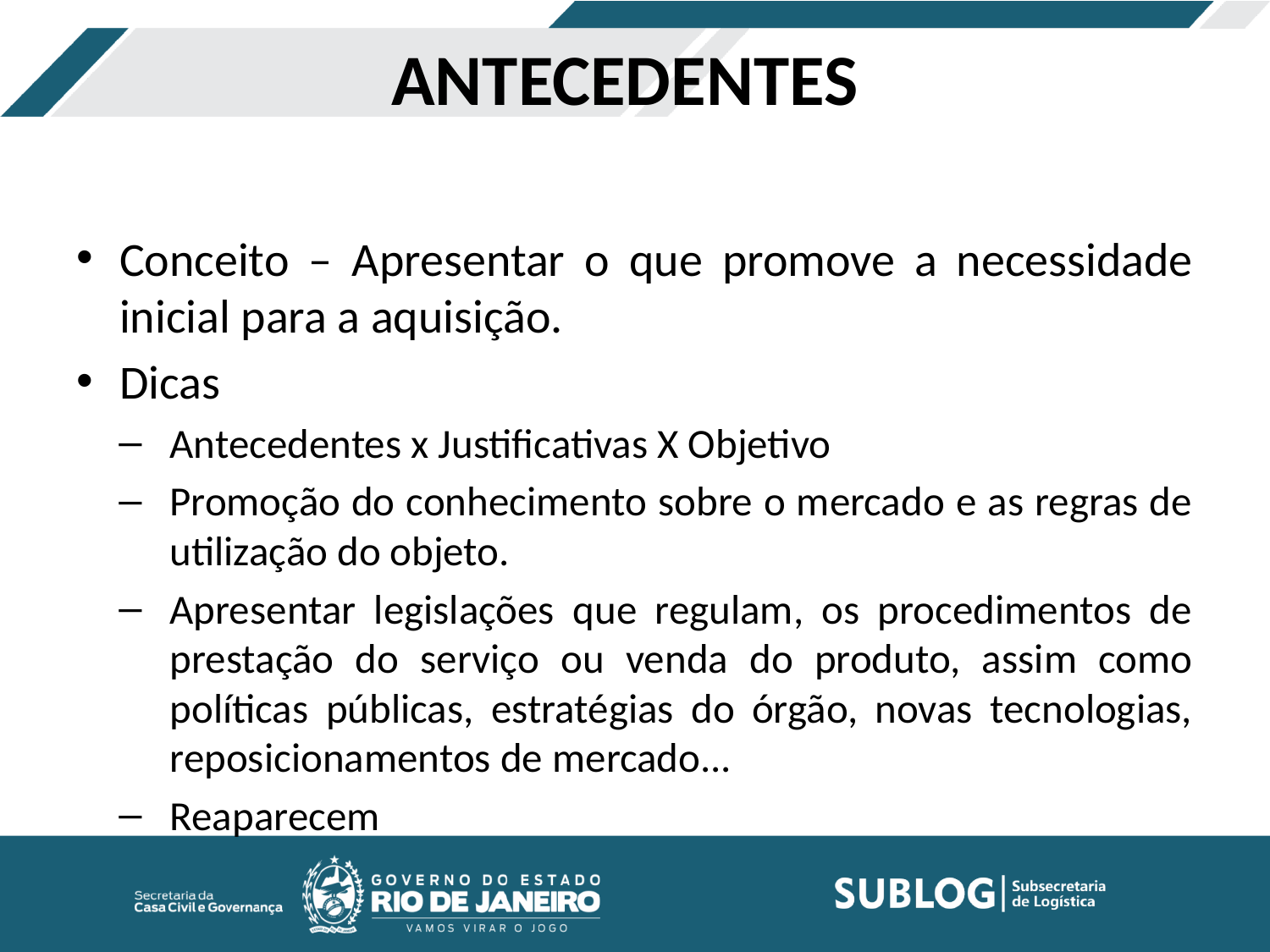

# ANTECEDENTES
Conceito – Apresentar o que promove a necessidade inicial para a aquisição.
Dicas
Antecedentes x Justificativas X Objetivo
Promoção do conhecimento sobre o mercado e as regras de utilização do objeto.
Apresentar legislações que regulam, os procedimentos de prestação do serviço ou venda do produto, assim como políticas públicas, estratégias do órgão, novas tecnologias, reposicionamentos de mercado...
Reaparecem